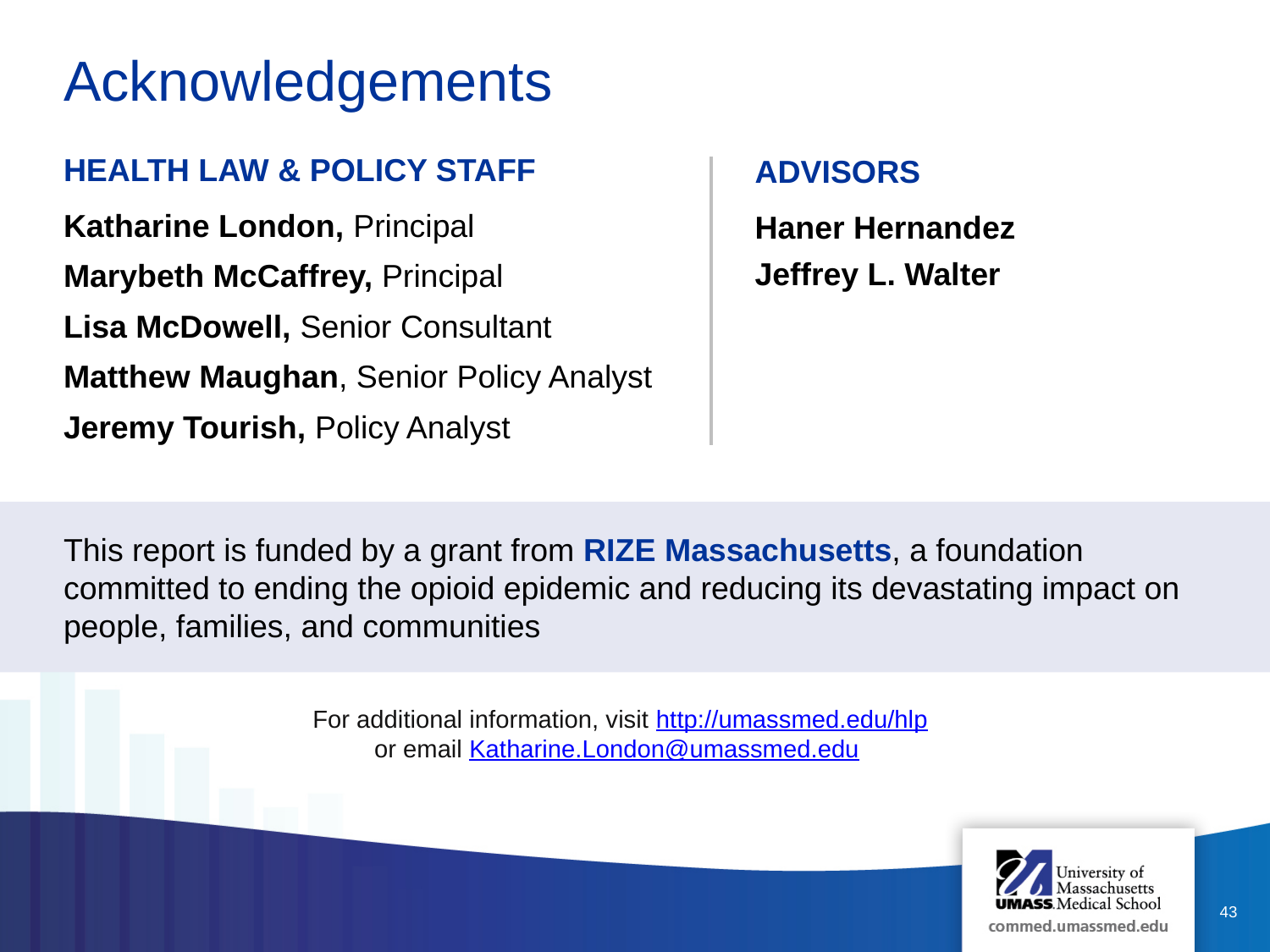

# Acknowledgements
HEALTH LAW & POLICY STAFF
Katharine London, Principal
Marybeth McCaffrey, Principal
Lisa McDowell, Senior Consultant
Matthew Maughan, Senior Policy Analyst
Jeremy Tourish, Policy Analyst

ADVISORS
Haner Hernandez
Jeffrey L. Walter

This report is funded by a grant from RIZE Massachusetts, a foundation committed to ending the opioid epidemic and reducing its devastating impact on people, families, and communities
For additional information, visit http://umassmed.edu/hlp or email Katharine.London@umassmed.edu
43